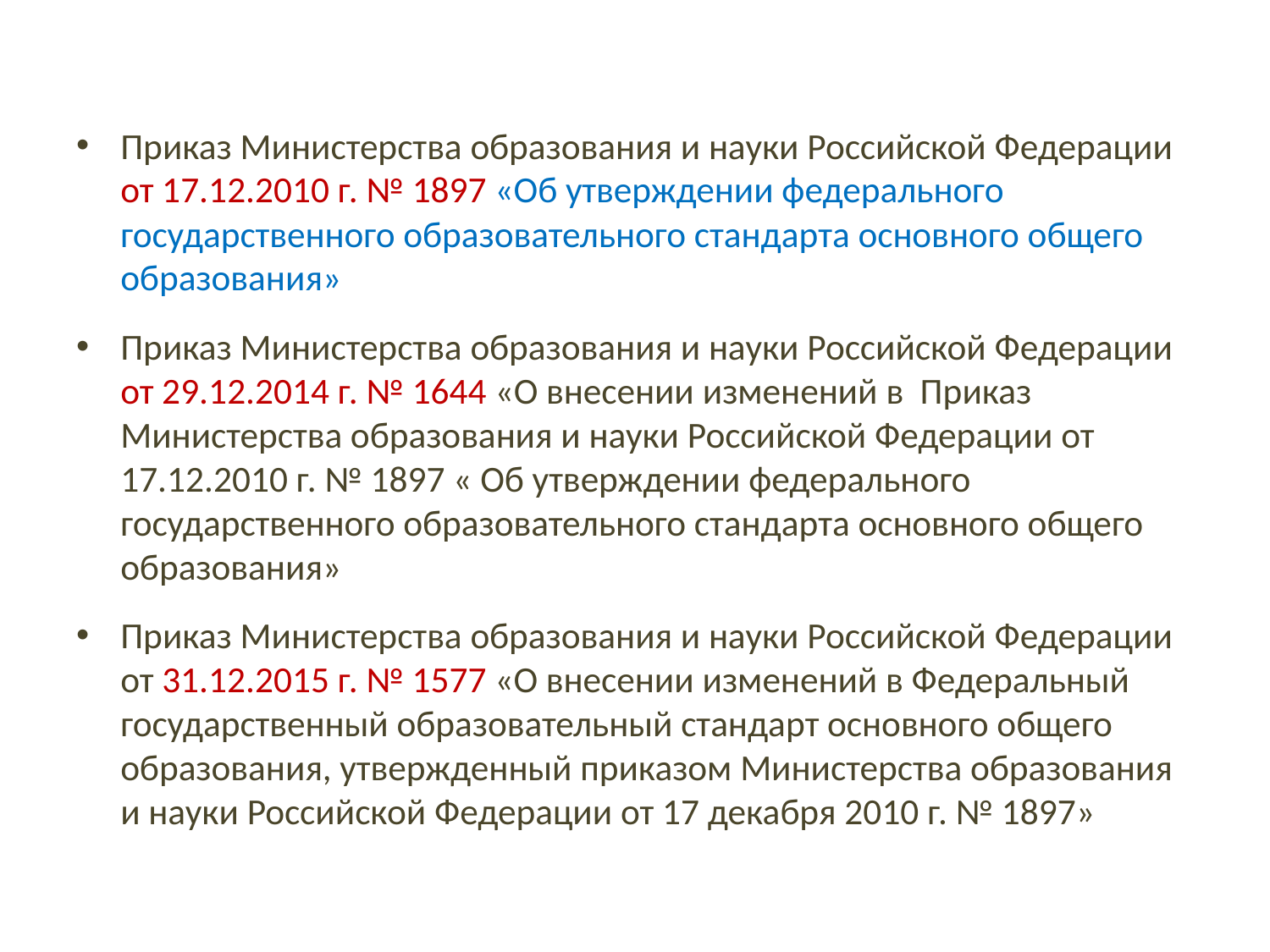

#
Приказ Министерства образования и науки Российской Федерации от 17.12.2010 г. № 1897 «Об утверждении федерального государственного образовательного стандарта основного общего образования»

Приказ Министерства образования и науки Российской Федерации от 29.12.2014 г. № 1644 «О внесении изменений в  Приказ Министерства образования и науки Российской Федерации от 17.12.2010 г. № 1897 « Об утверждении федерального государственного образовательного стандарта основного общего образования»

Приказ Министерства образования и науки Российской Федерации от 31.12.2015 г. № 1577 «О внесении изменений в Федеральный государственный образовательный стандарт основного общего образования, утвержденный приказом Министерства образования и науки Российской Федерации от 17 декабря 2010 г. № 1897»